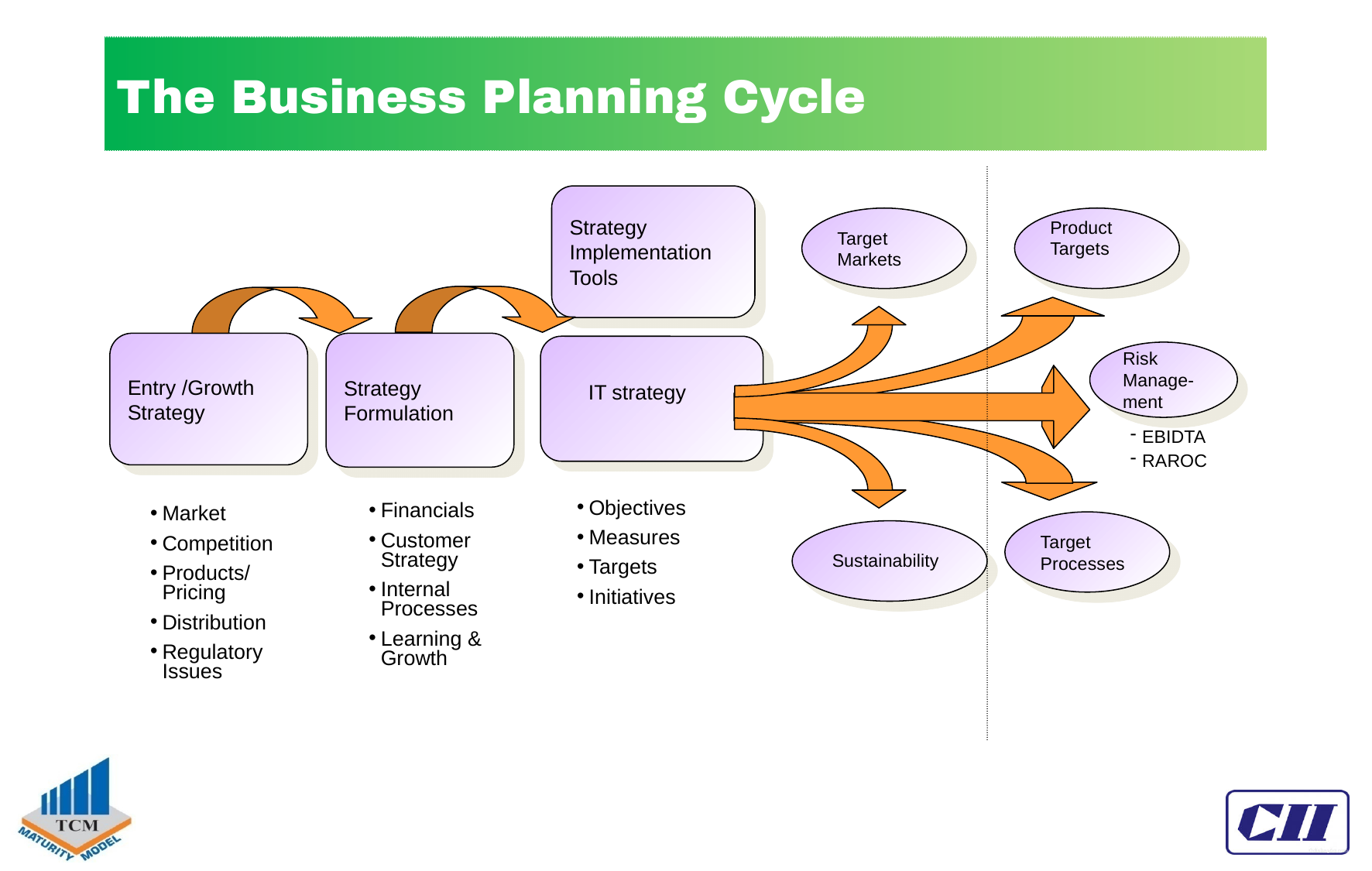

The Business Planning Cycle

Strategy Implementation
Tools
Target Markets
Product  Targets

Entry /Growth
Strategy
Strategy Formulation

Risk Manage-ment

IT strategy

EBIDTA
RAROC

Objectives
Measures
Targets
Initiatives
Financials
Customer Strategy
Internal Processes
Learning & Growth
Market
Competition
Products/ Pricing
Distribution
Regulatory Issues
Target Processes
Sustainability